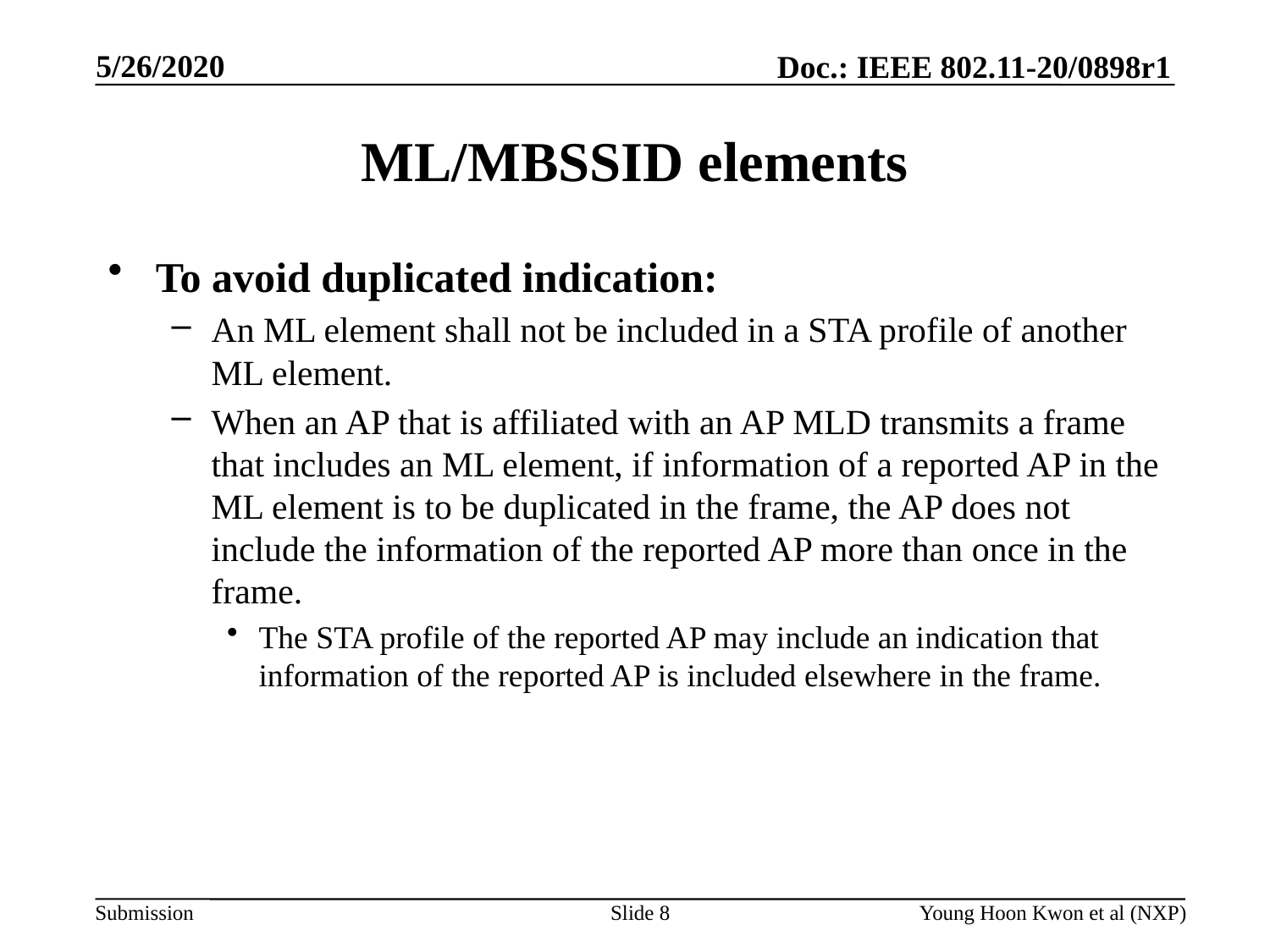

# ML/MBSSID elements
To avoid duplicated indication:
An ML element shall not be included in a STA profile of another ML element.
When an AP that is affiliated with an AP MLD transmits a frame that includes an ML element, if information of a reported AP in the ML element is to be duplicated in the frame, the AP does not include the information of the reported AP more than once in the frame.
The STA profile of the reported AP may include an indication that information of the reported AP is included elsewhere in the frame.

Slide 8
Young Hoon Kwon et al (NXP)